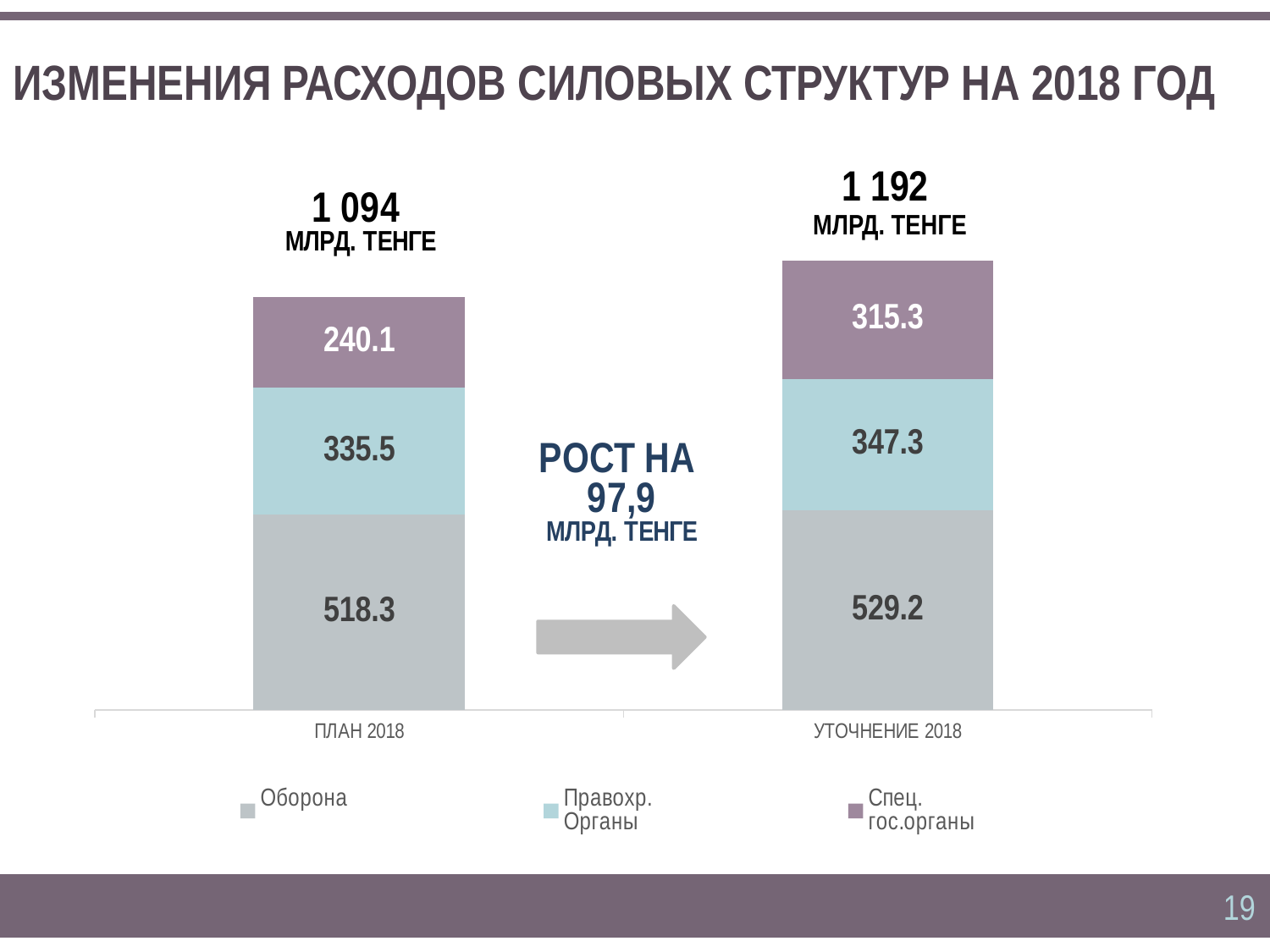

# ИЗМЕНЕНИЯ РАСХОДОВ СИЛОВЫХ СТРУКТУР НА 2018 ГОД
1 192
МЛРД. ТЕНГЕ

### Chart

| Category | Оборона | Правохр.
Органы | Спец.
гос.органы |
|---|---|---|---|
| ПЛАН 2018
 | 518.281328 | 335.540181 | 240.076012 |
| УТОЧНЕНИЕ 2018
 | 529.226842 | 347.269694 | 315.315375 |

19
19